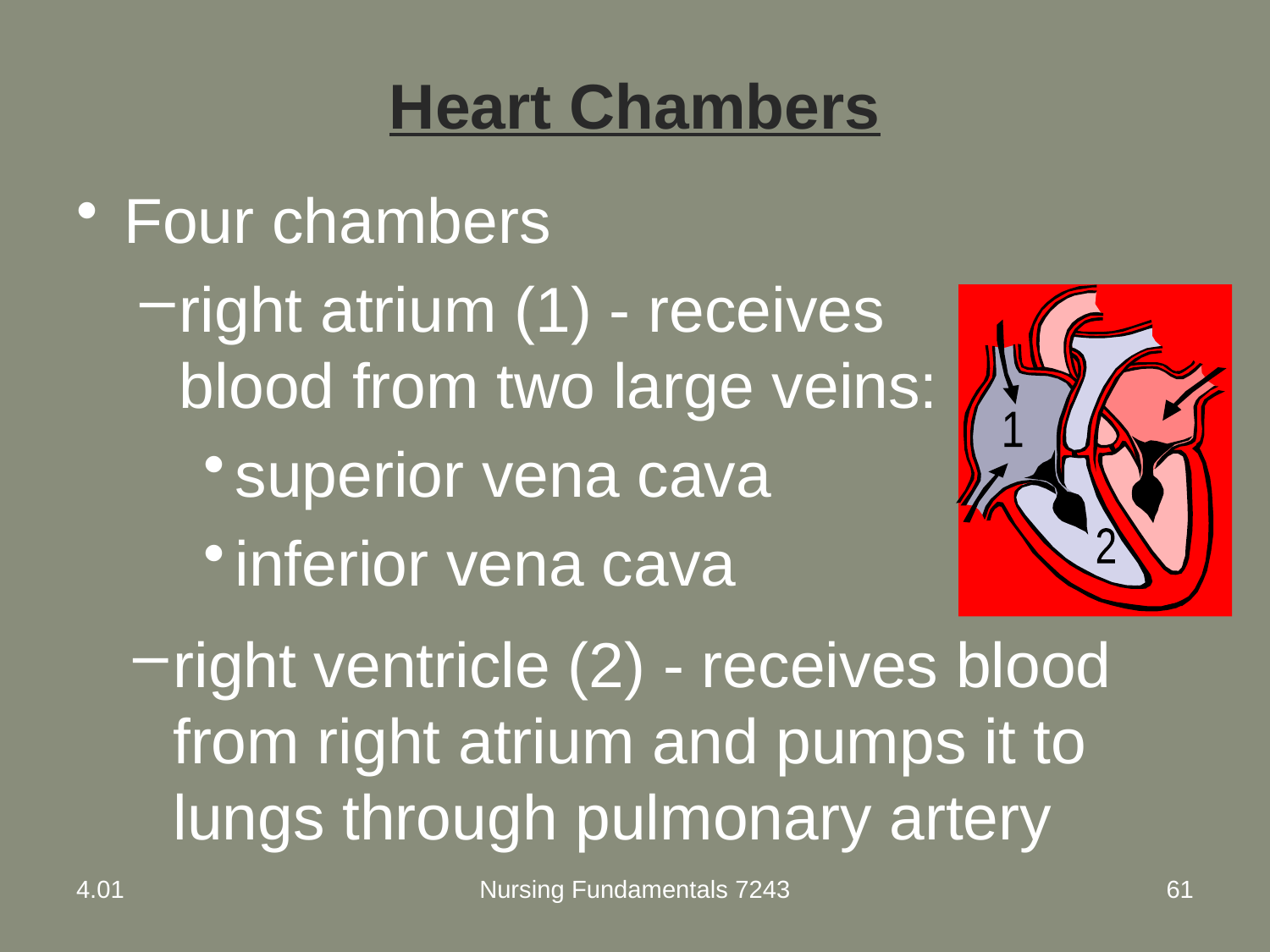

# Heart Chambers
Four chambers
right atrium (1) - receives blood from two large veins:
superior vena cava
inferior vena cava

1
2
right ventricle (2) - receives blood from right atrium and pumps it to lungs through pulmonary artery
4.01
Nursing Fundamentals 7243
61